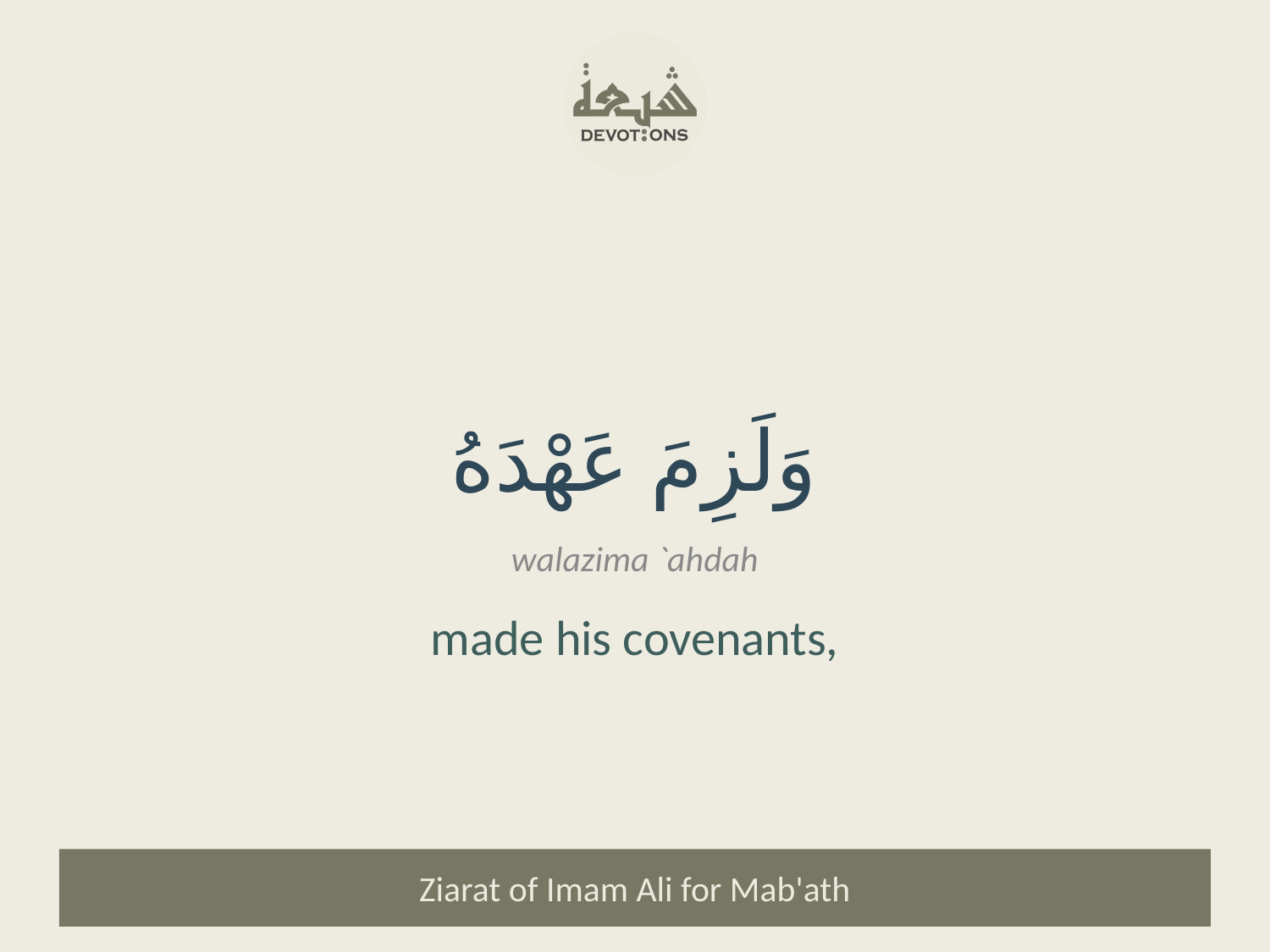

وَلَزِمَ عَهْدَهُ
walazima `ahdah
made his covenants,
Ziarat of Imam Ali for Mab'ath